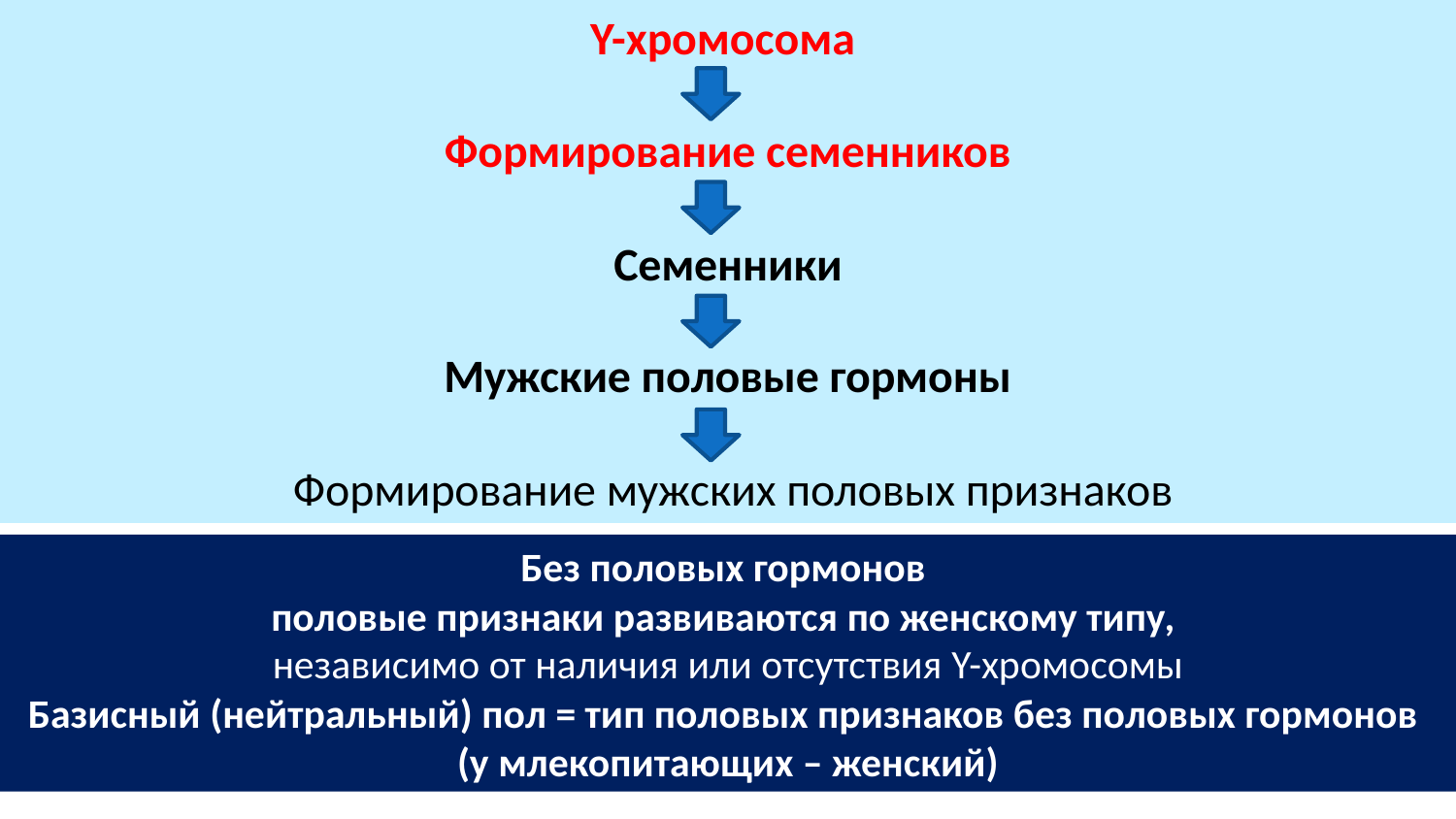

# Y-хромосома Формирование семенников Семенники Мужские половые гормоны Формирование мужских половых признаков

Без половых гормонов
половые признаки развиваются по женскому типу,
независимо от наличия или отсутствия Y-хромосомы
Базисный (нейтральный) пол = тип половых признаков без половых гормонов
(у млекопитающих – женский)